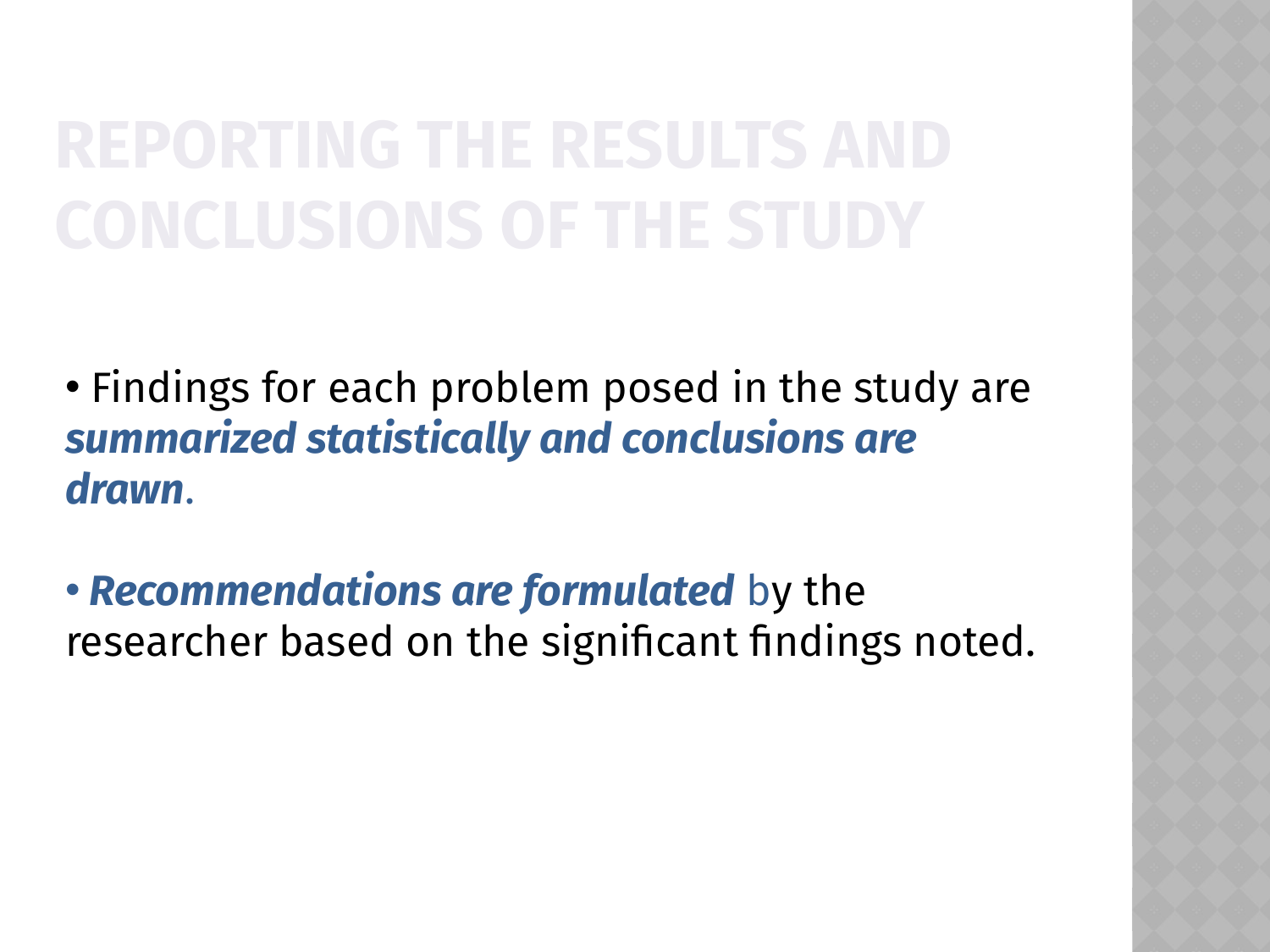

Reporting the results and conclusions of the study
 Findings for each problem posed in the study are summarized statistically and conclusions are drawn.

 Recommendations are formulated by the researcher based on the significant findings noted.